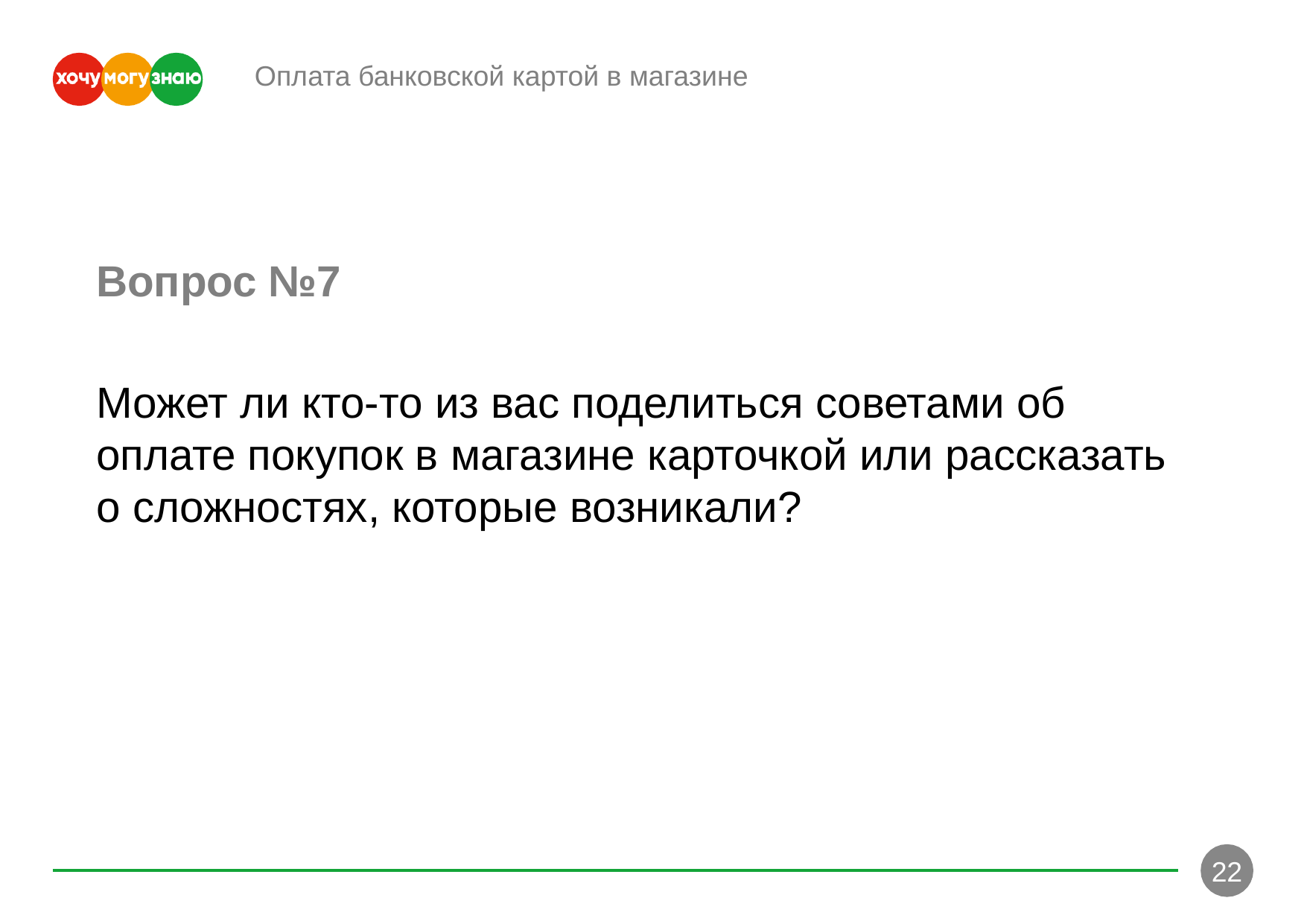

Оплата банковской картой в магазине
Вопрос №7

Может ли кто-то из вас поделиться советами об оплате покупок в магазине карточкой или рассказать о сложностях, которые возникали?

22